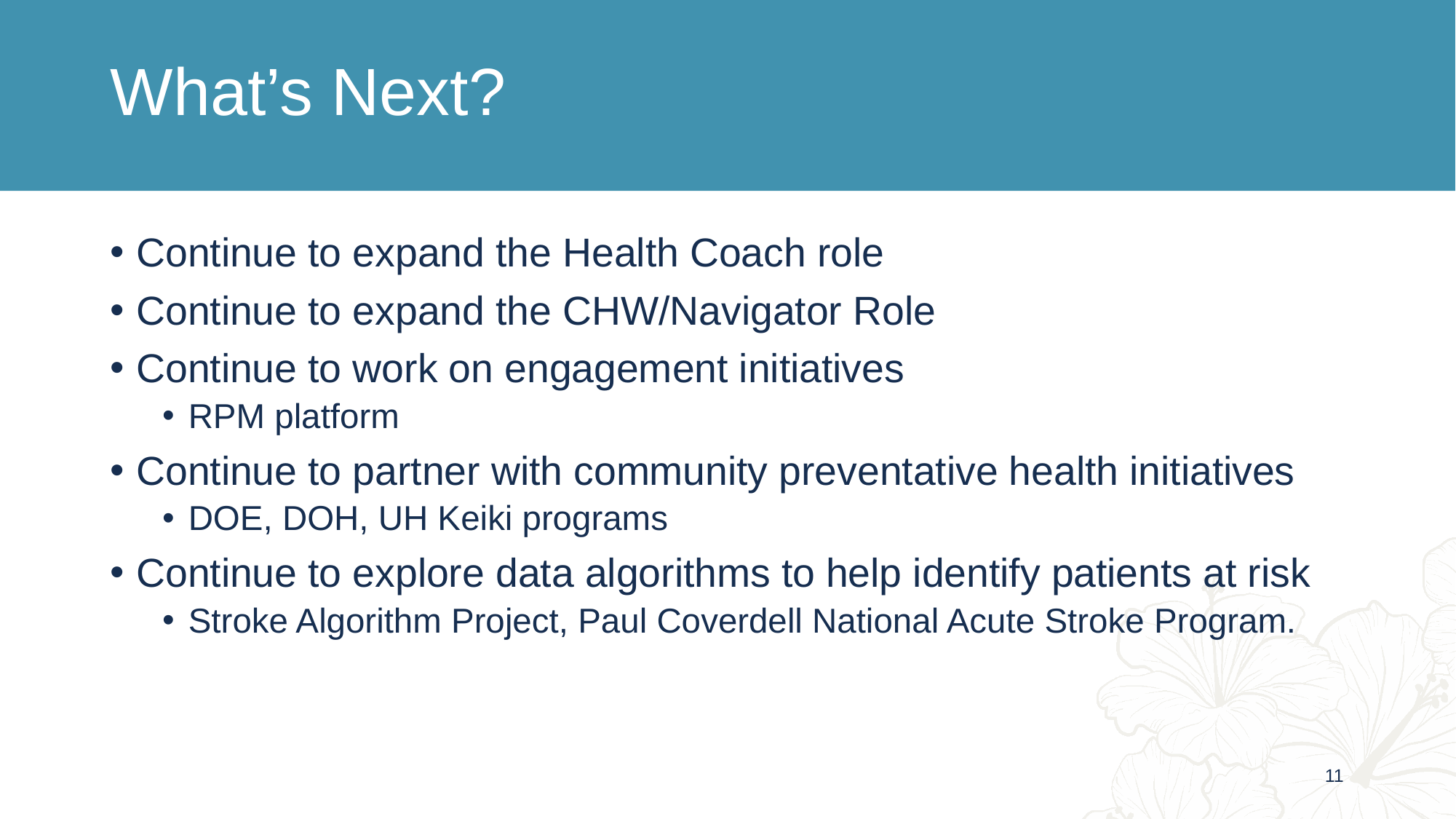

# What’s Next?
Continue to expand the Health Coach role
Continue to expand the CHW/Navigator Role
Continue to work on engagement initiatives
RPM platform
Continue to partner with community preventative health initiatives
DOE, DOH, UH Keiki programs
Continue to explore data algorithms to help identify patients at risk
Stroke Algorithm Project, Paul Coverdell National Acute Stroke Program.